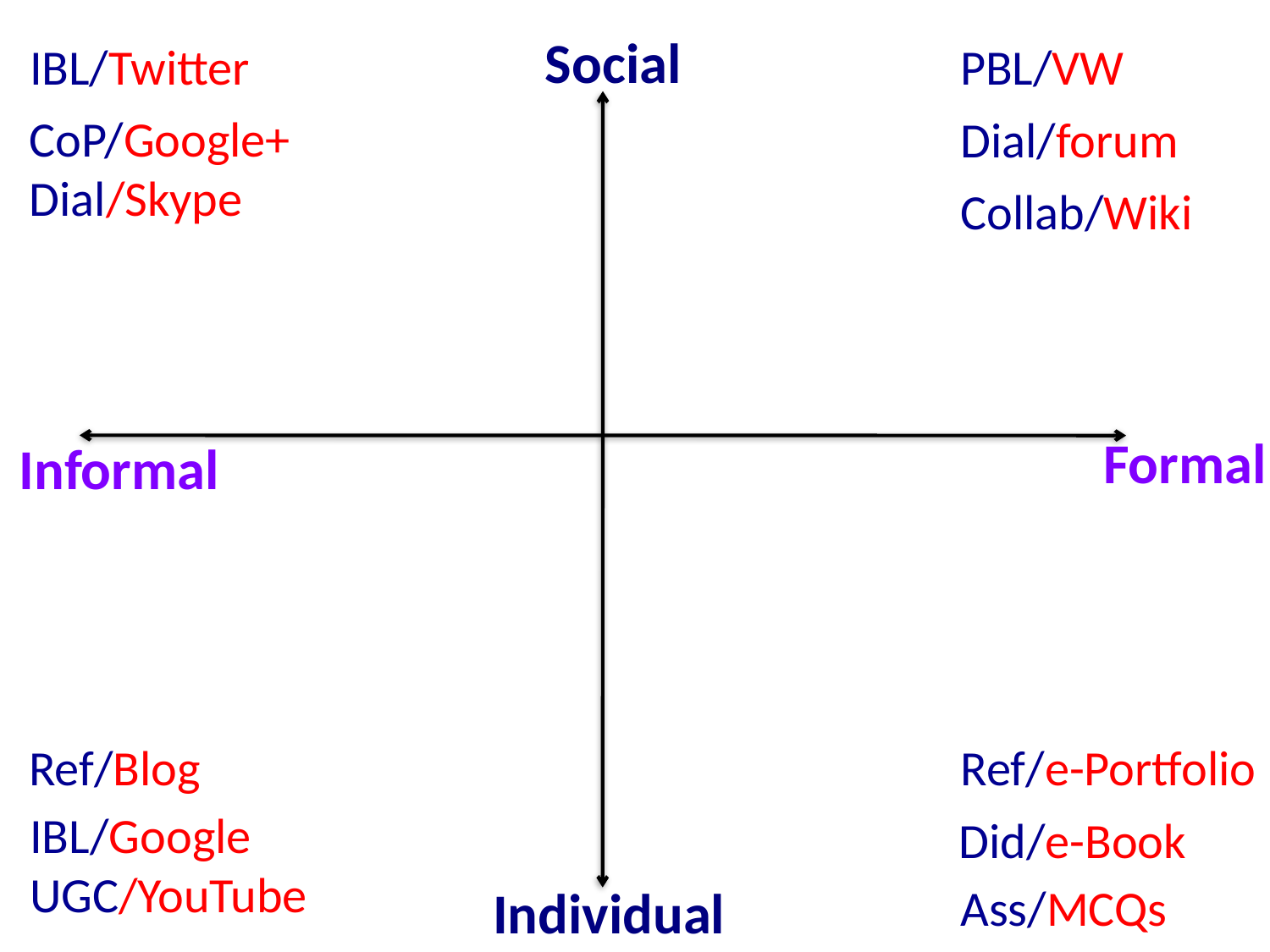

Social
IBL/Twitter
CoP/Google+
Dial/Skype
PBL/VW
Dial/forum
Collab/Wiki
Formal
Informal
Ref/Blog
IBL/Google
UGC/YouTube
Ref/e-Portfolio
Did/e-Book
Ass/MCQs
Individual